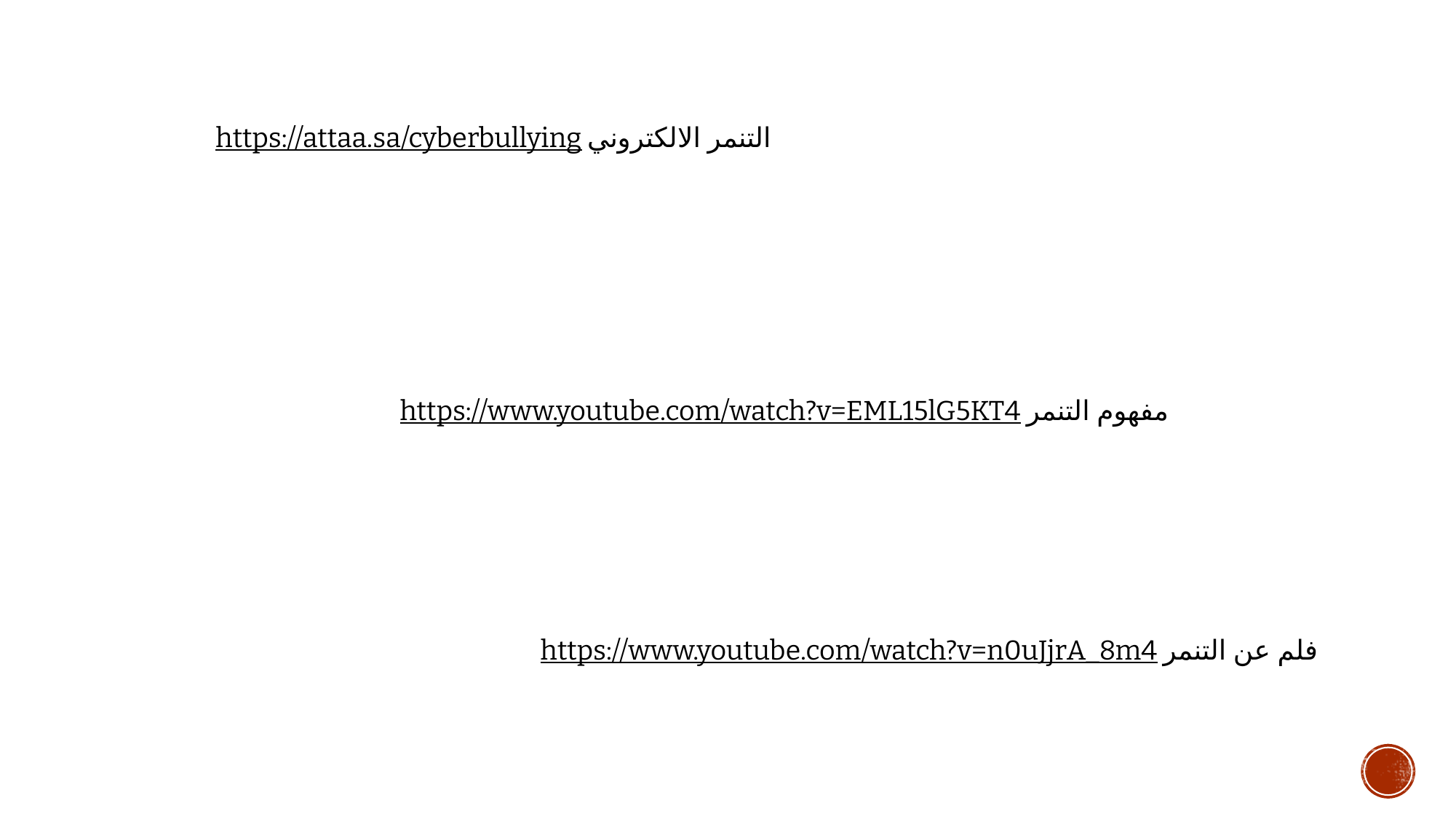

https://attaa.sa/cyberbullying التنمر الالكتروني
https://www.youtube.com/watch?v=EML15lG5KT4 مفهوم التنمر
https://www.youtube.com/watch?v=n0uJjrA_8m4 فلم عن التنمر